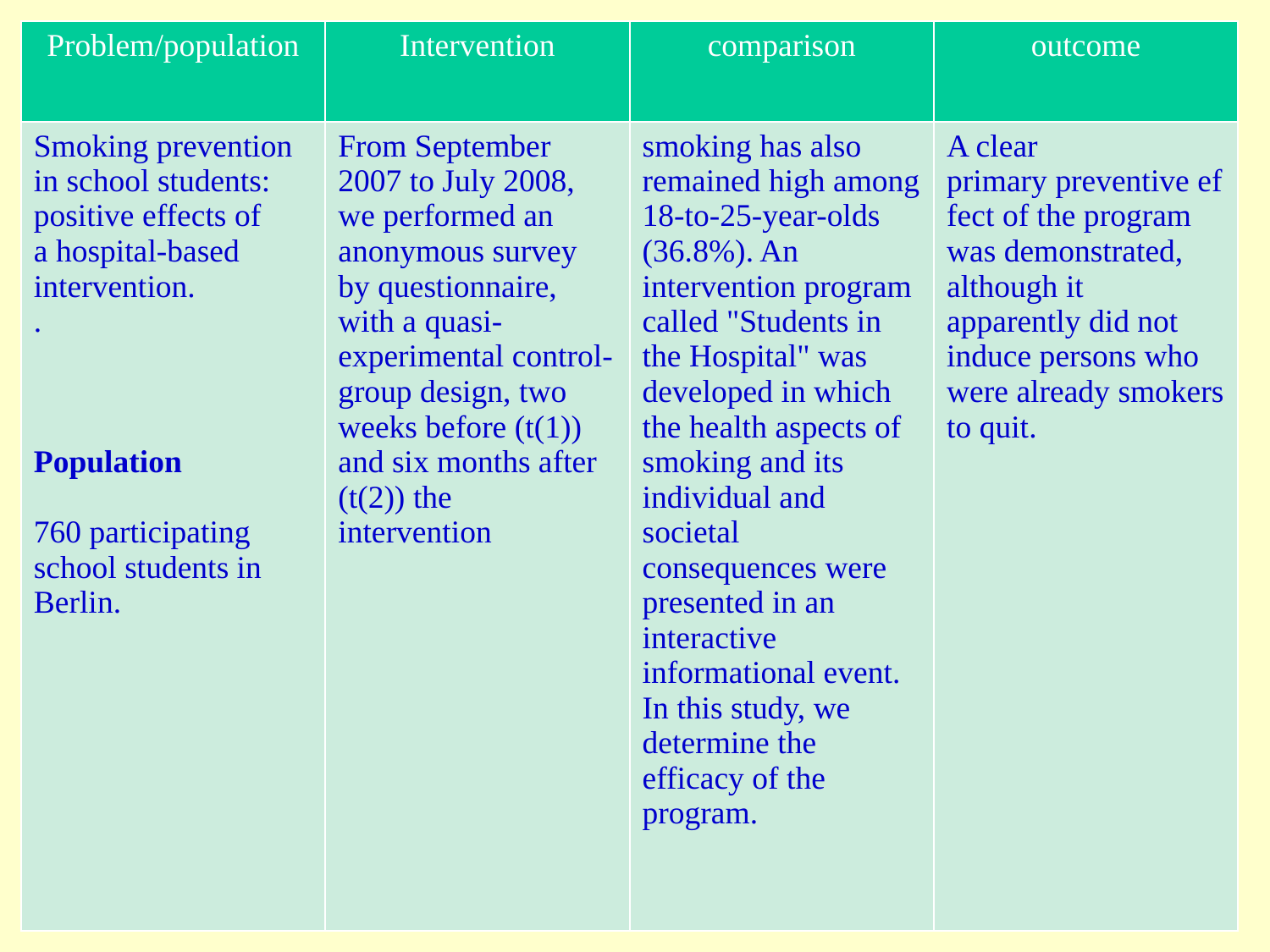

| Problem/population | Intervention | comparison | outcome |
| --- | --- | --- | --- |
| Smoking prevention in school students: positive effects of a hospital-based intervention. . Population 760 participating school students in Berlin. | From September 2007 to July 2008, we performed an anonymous survey by questionnaire, with a quasi-experimental control-group design, two weeks before (t(1)) and six months after (t(2)) the intervention | smoking has also remained high among 18-to-25-year-olds (36.8%). An intervention program called "Students in the Hospital" was developed in which the health aspects of smoking and its individual and societal consequences were presented in an interactive informational event. In this study, we determine the efficacy of the program. | A clear primary preventive effect of the program was demonstrated, although it apparently did not induce persons who were already smokers to quit. |